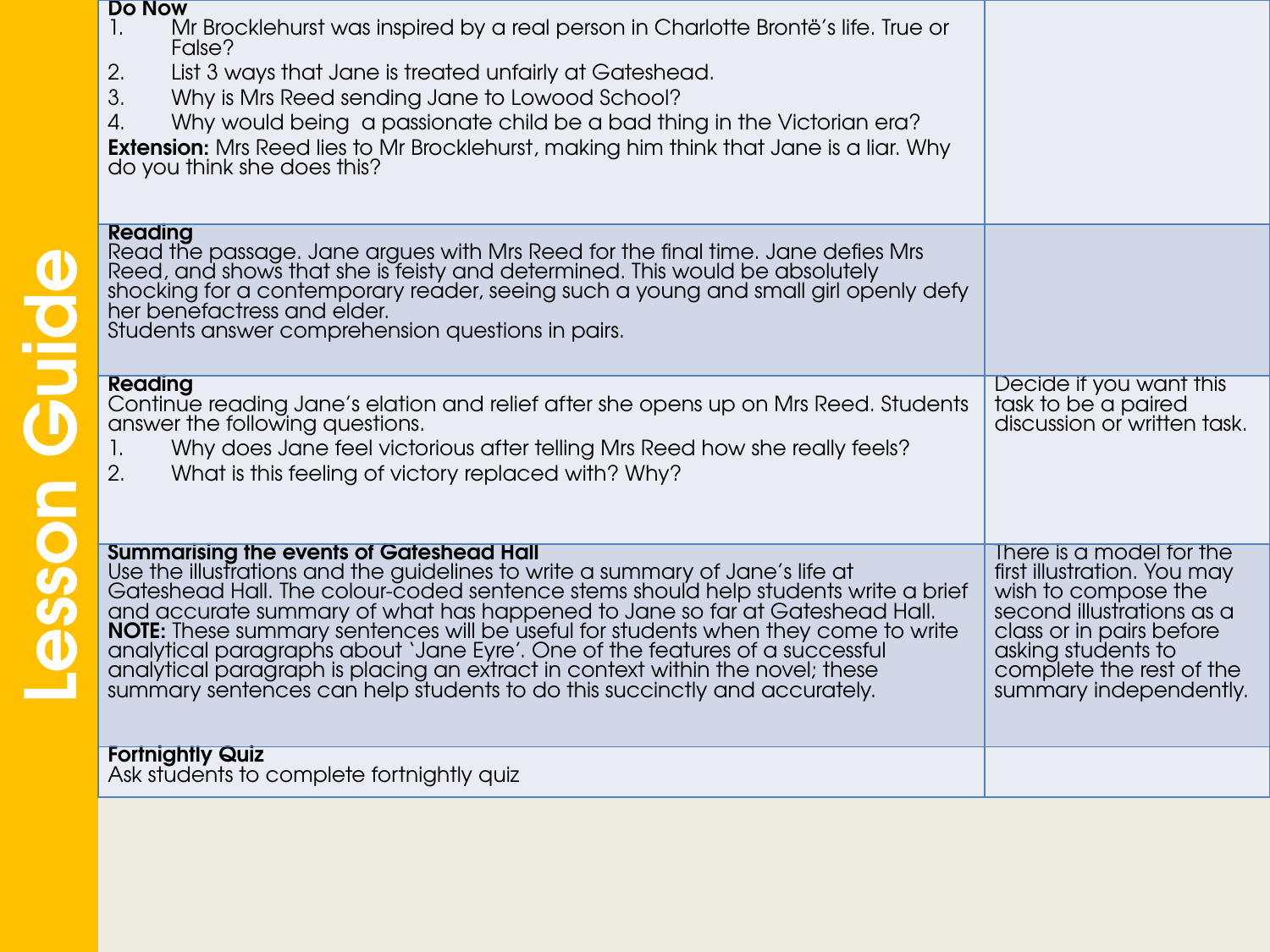

| Do Now Mr Brocklehurst was inspired by a real person in Charlotte Brontë’s life. True or False? List 3 ways that Jane is treated unfairly at Gateshead. Why is Mrs Reed sending Jane to Lowood School? Why would being a passionate child be a bad thing in the Victorian era? Extension: Mrs Reed lies to Mr Brocklehurst, making him think that Jane is a liar. Why do you think she does this? |  |
| --- | --- |
| Reading Read the passage. Jane argues with Mrs Reed for the final time. Jane defies Mrs Reed, and shows that she is feisty and determined. This would be absolutely shocking for a contemporary reader, seeing such a young and small girl openly defy her benefactress and elder. Students answer comprehension questions in pairs. |  |
| Reading Continue reading Jane’s elation and relief after she opens up on Mrs Reed. Students answer the following questions. Why does Jane feel victorious after telling Mrs Reed how she really feels? What is this feeling of victory replaced with? Why? | Decide if you want this task to be a paired discussion or written task. |
| Summarising the events of Gateshead Hall Use the illustrations and the guidelines to write a summary of Jane’s life at Gateshead Hall. The colour-coded sentence stems should help students write a brief and accurate summary of what has happened to Jane so far at Gateshead Hall. NOTE: These summary sentences will be useful for students when they come to write analytical paragraphs about ‘Jane Eyre’. One of the features of a successful analytical paragraph is placing an extract in context within the novel; these summary sentences can help students to do this succinctly and accurately. | There is a model for the first illustration. You may wish to compose the second illustrations as a class or in pairs before asking students to complete the rest of the summary independently. |
| Fortnightly Quiz Ask students to complete fortnightly quiz |  |
Lesson Guide